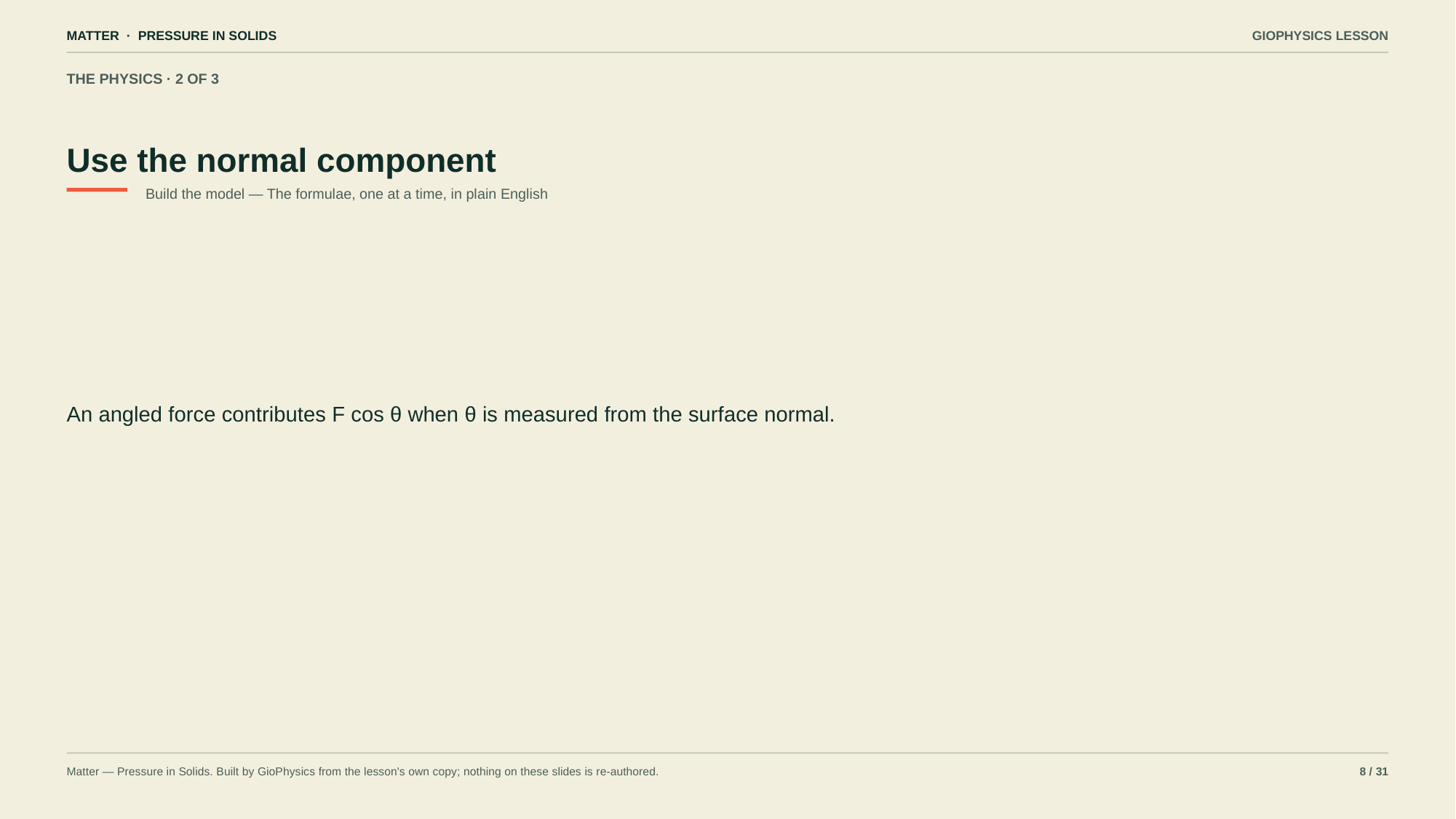

MATTER  ·  PRESSURE IN SOLIDS
GIOPHYSICS LESSON

THE PHYSICS · 2 OF 3
Use the normal component
Build the model — The formulae, one at a time, in plain English

An angled force contributes F cos θ when θ is measured from the surface normal.

Matter — Pressure in Solids. Built by GioPhysics from the lesson's own copy; nothing on these slides is re-authored.
8 / 31